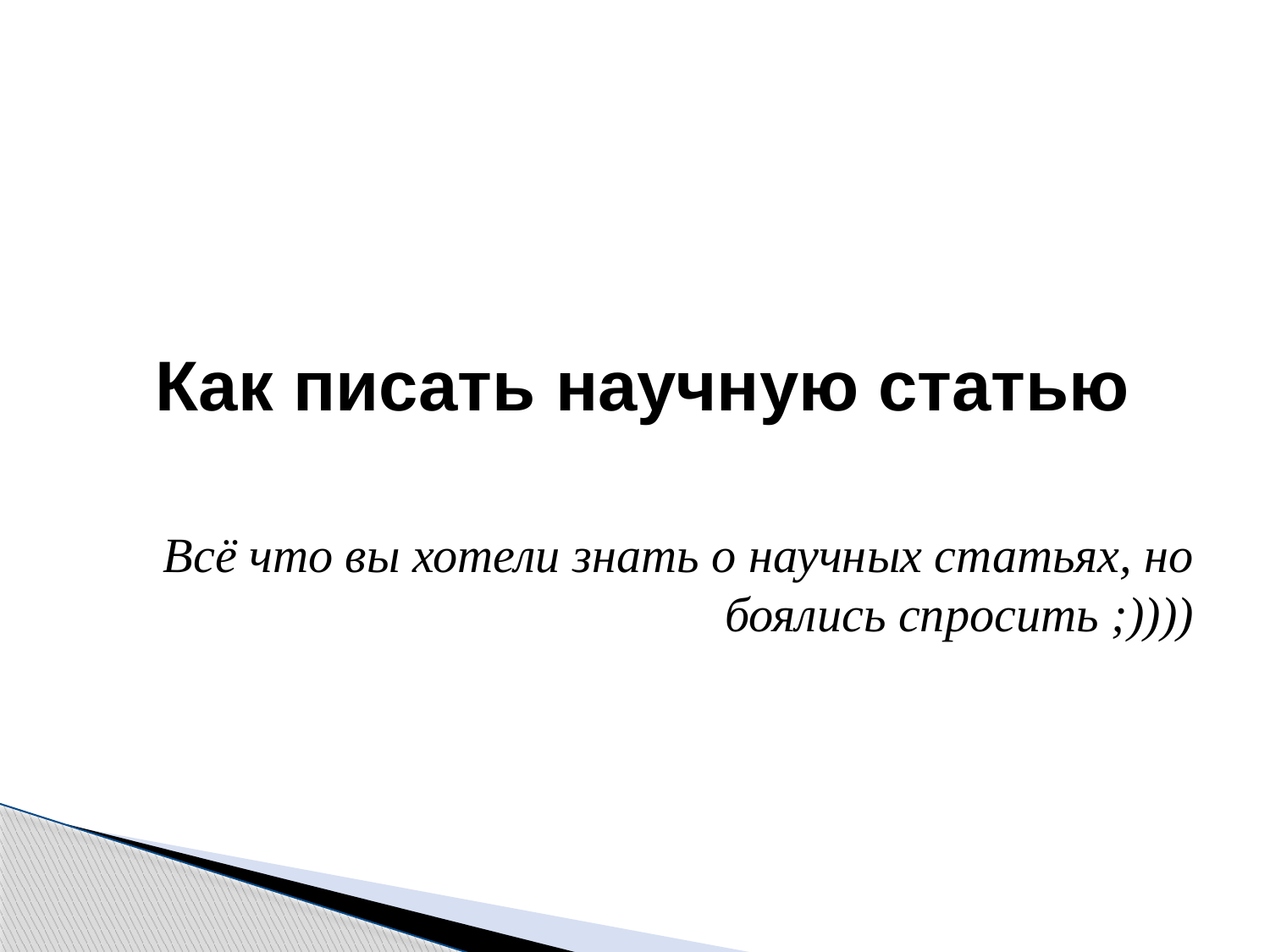

#

Как писать научную статью

Всё что вы хотели знать о научных статьях, но боялись спросить ;))))